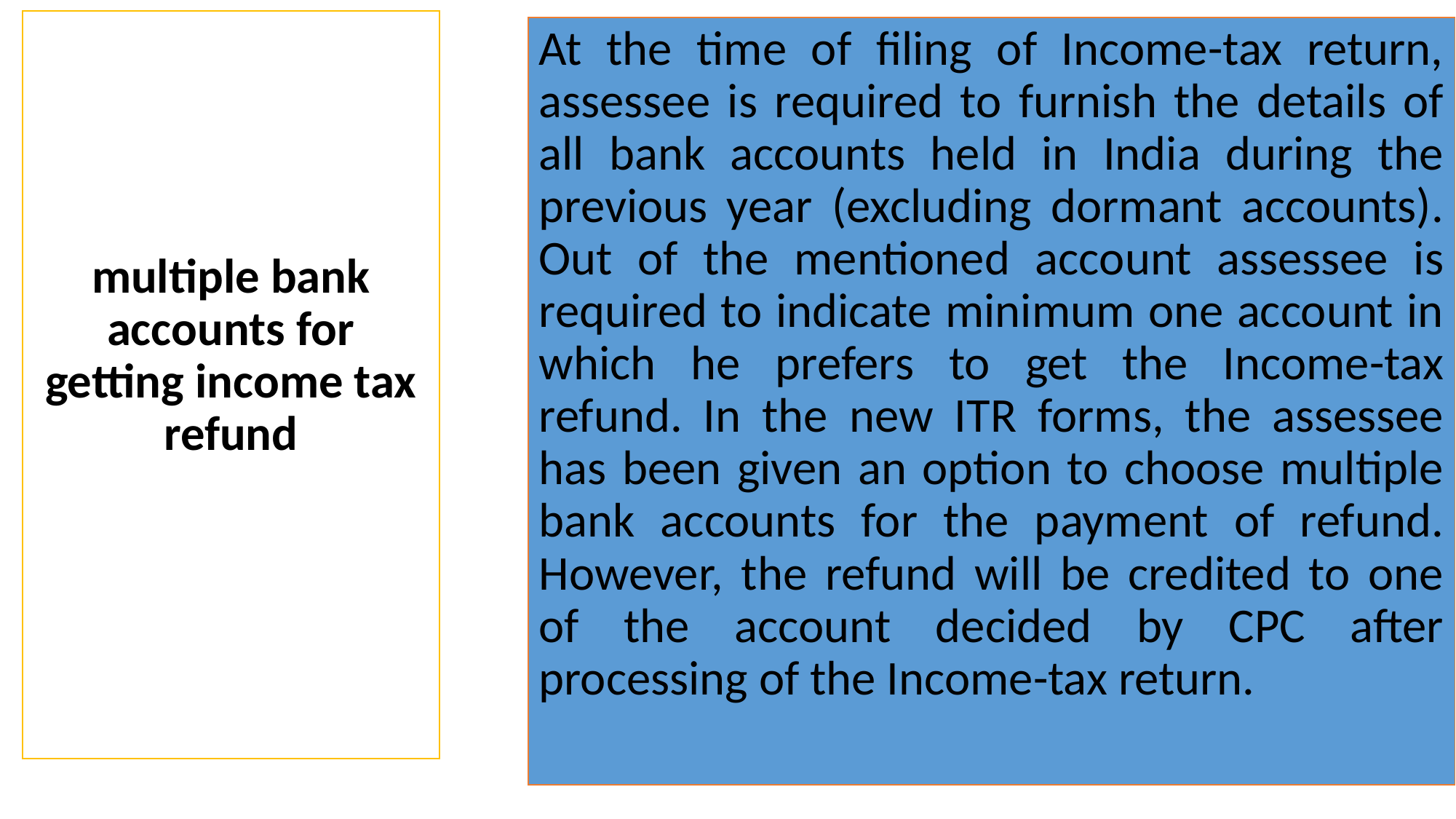

# multiple bank accounts for getting income tax refund
At the time of filing of Income-tax return, assessee is required to furnish the details of all bank accounts held in India during the previous year (excluding dormant accounts). Out of the mentioned account assessee is required to indicate minimum one account in which he prefers to get the Income-tax refund. In the new ITR forms, the assessee has been given an option to choose multiple bank accounts for the payment of refund. However, the refund will be credited to one of the account decided by CPC after processing of the Income-tax return.